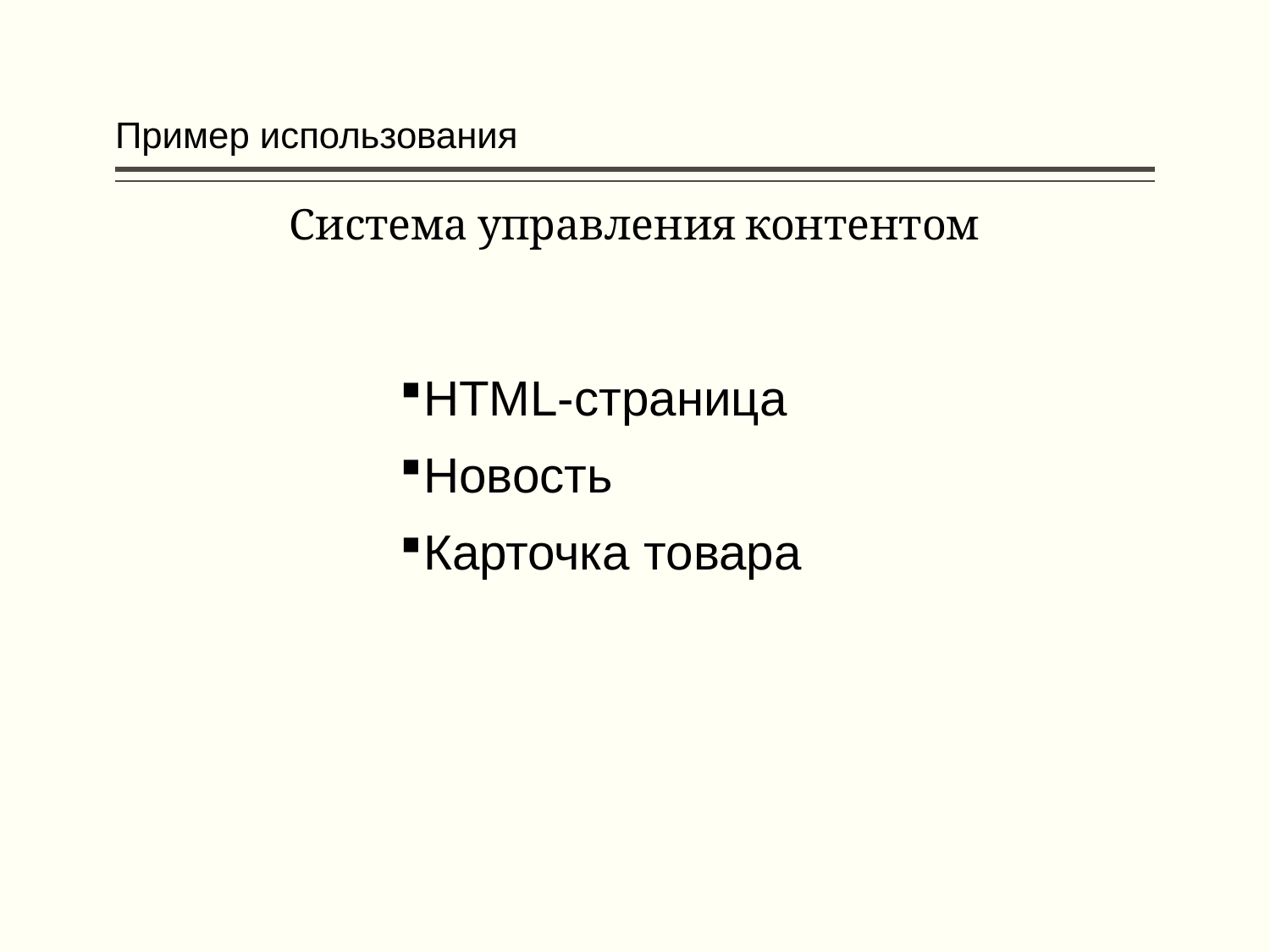

# Пример использования
Система управления контентом
HTML-страница
Новость
Карточка товара